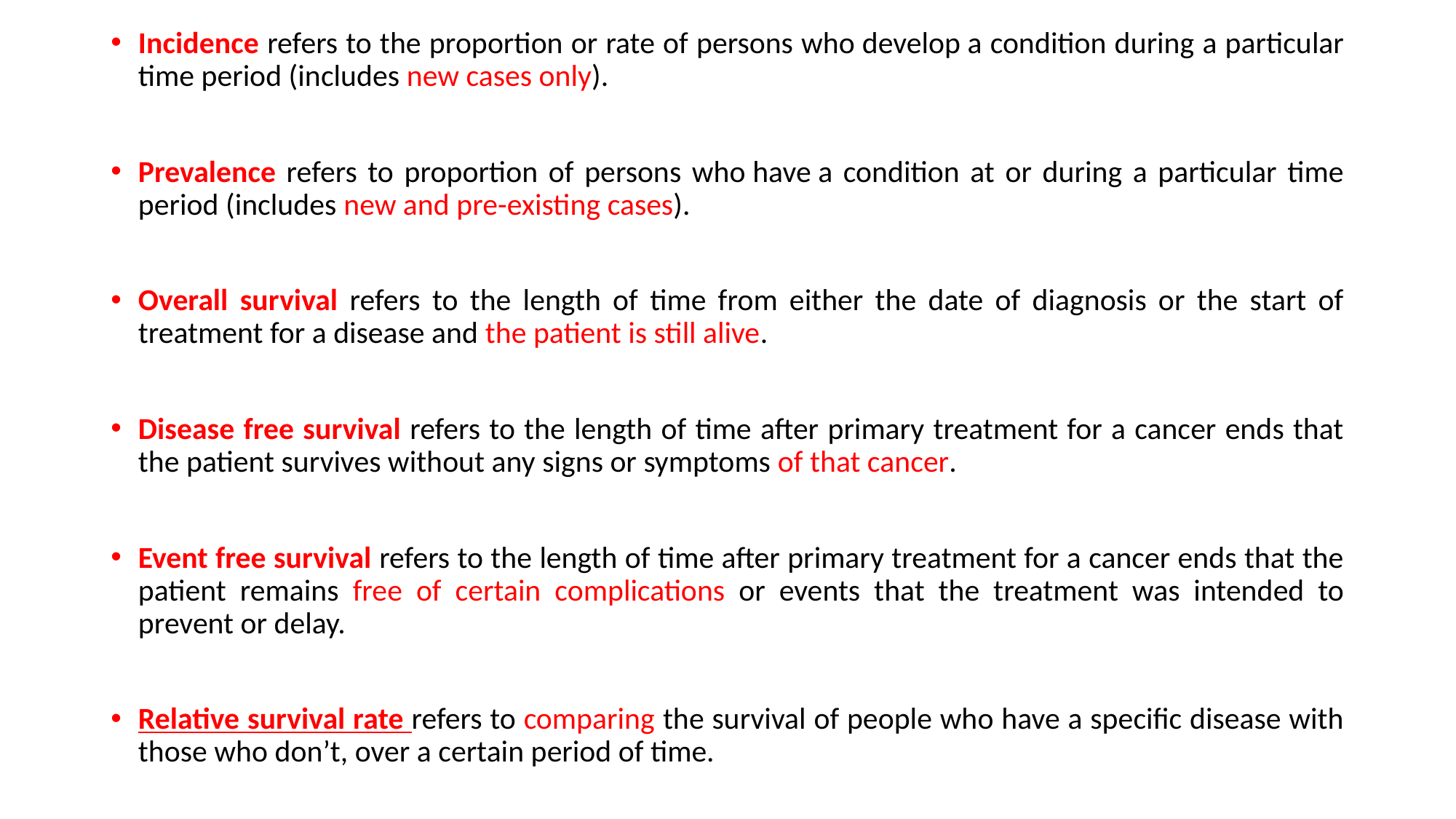

Incidence refers to the proportion or rate of persons who develop a condition during a particular time period (includes new cases only).

Prevalence refers to proportion of persons who have a condition at or during a particular time period (includes new and pre-existing cases).

Overall survival refers to the length of time from either the date of diagnosis or the start of treatment for a disease and the patient is still alive.

Disease free survival refers to the length of time after primary treatment for a cancer ends that the patient survives without any signs or symptoms of that cancer.

Event free survival refers to the length of time after primary treatment for a cancer ends that the patient remains free of certain complications or events that the treatment was intended to prevent or delay.

Relative survival rate refers to comparing the survival of people who have a specific disease with those who don’t, over a certain period of time.